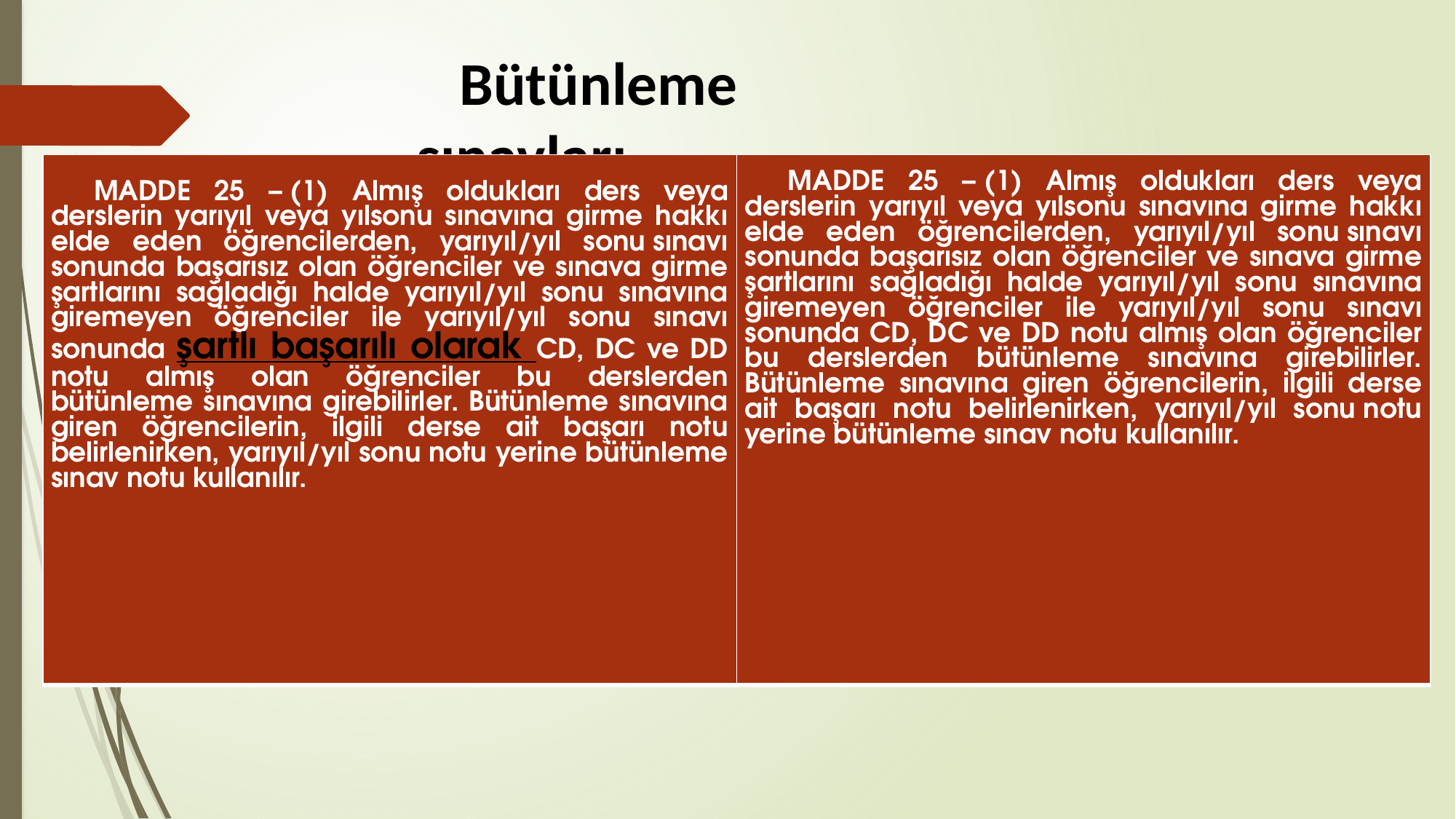

Bütünleme sınavları
| MADDE 25 – (1) Almış oldukları ders veya derslerin yarıyıl veya yılsonu sınavına girme hakkı elde eden öğrencilerden, yarıyıl/yıl sonu sınavı sonunda başarısız olan öğrenciler ve sınava girme şartlarını sağladığı halde yarıyıl/yıl sonu sınavına giremeyen öğrenciler ile yarıyıl/yıl sonu sınavı sonunda şartlı başarılı olarak CD, DC ve DD notu almış olan öğrenciler bu derslerden bütünleme sınavına girebilirler. Bütünleme sınavına giren öğrencilerin, ilgili derse ait başarı notu belirlenirken, yarıyıl/yıl sonu notu yerine bütünleme sınav notu kullanılır. | MADDE 25 – (1) Almış oldukları ders veya derslerin yarıyıl veya yılsonu sınavına girme hakkı elde eden öğrencilerden, yarıyıl/yıl sonu sınavı sonunda başarısız olan öğrenciler ve sınava girme şartlarını sağladığı halde yarıyıl/yıl sonu sınavına giremeyen öğrenciler ile yarıyıl/yıl sonu sınavı sonunda CD, DC ve DD notu almış olan öğrenciler bu derslerden bütünleme sınavına girebilirler. Bütünleme sınavına giren öğrencilerin, ilgili derse ait başarı notu belirlenirken, yarıyıl/yıl sonu notu yerine bütünleme sınav notu kullanılır. |
| --- | --- |